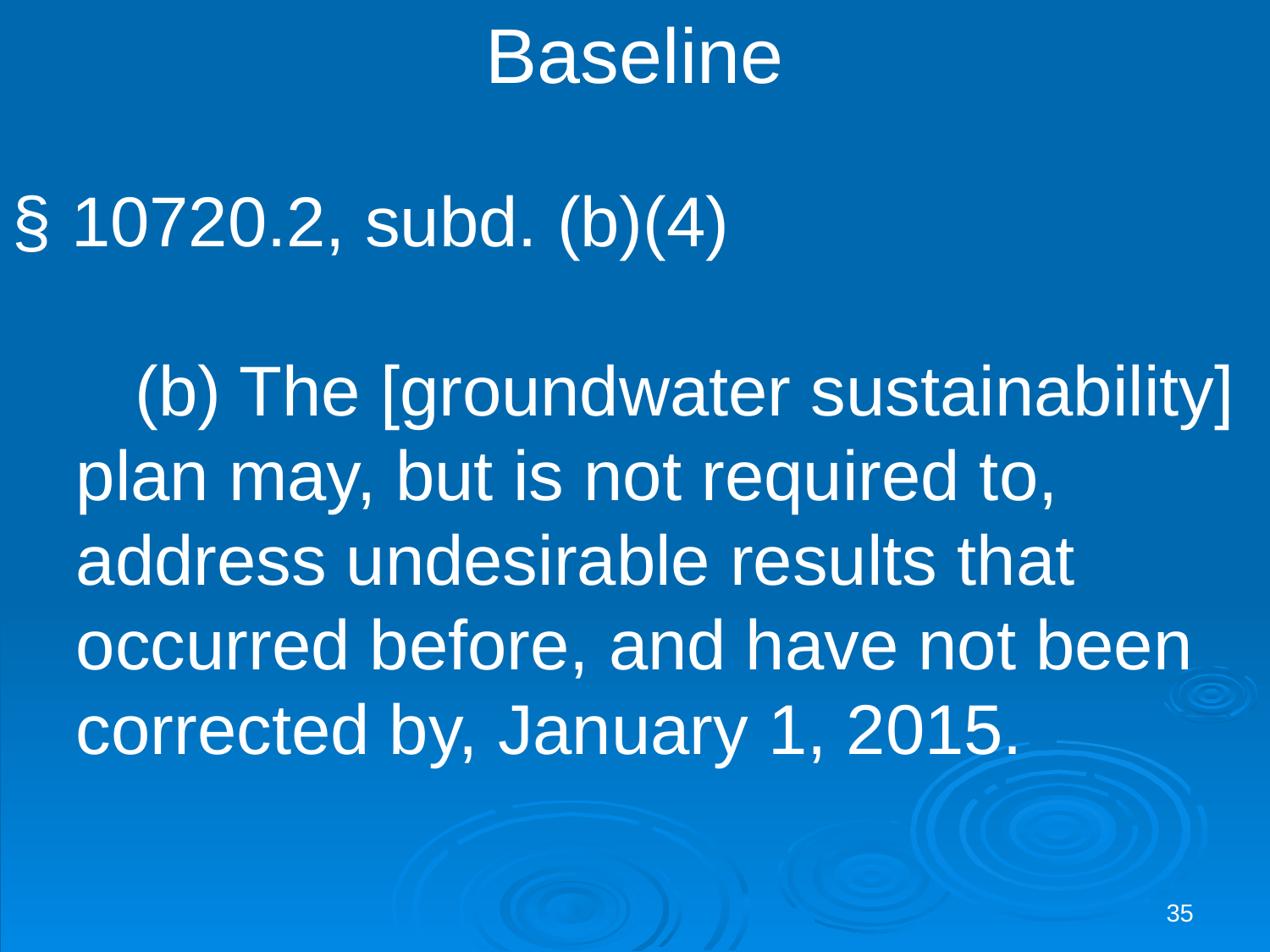

Baseline
§ 10720.2, subd. (b)(4)

   (b) The [groundwater sustainability] plan may, but is not required to, address undesirable results that occurred before, and have not been corrected by, January 1, 2015.
35